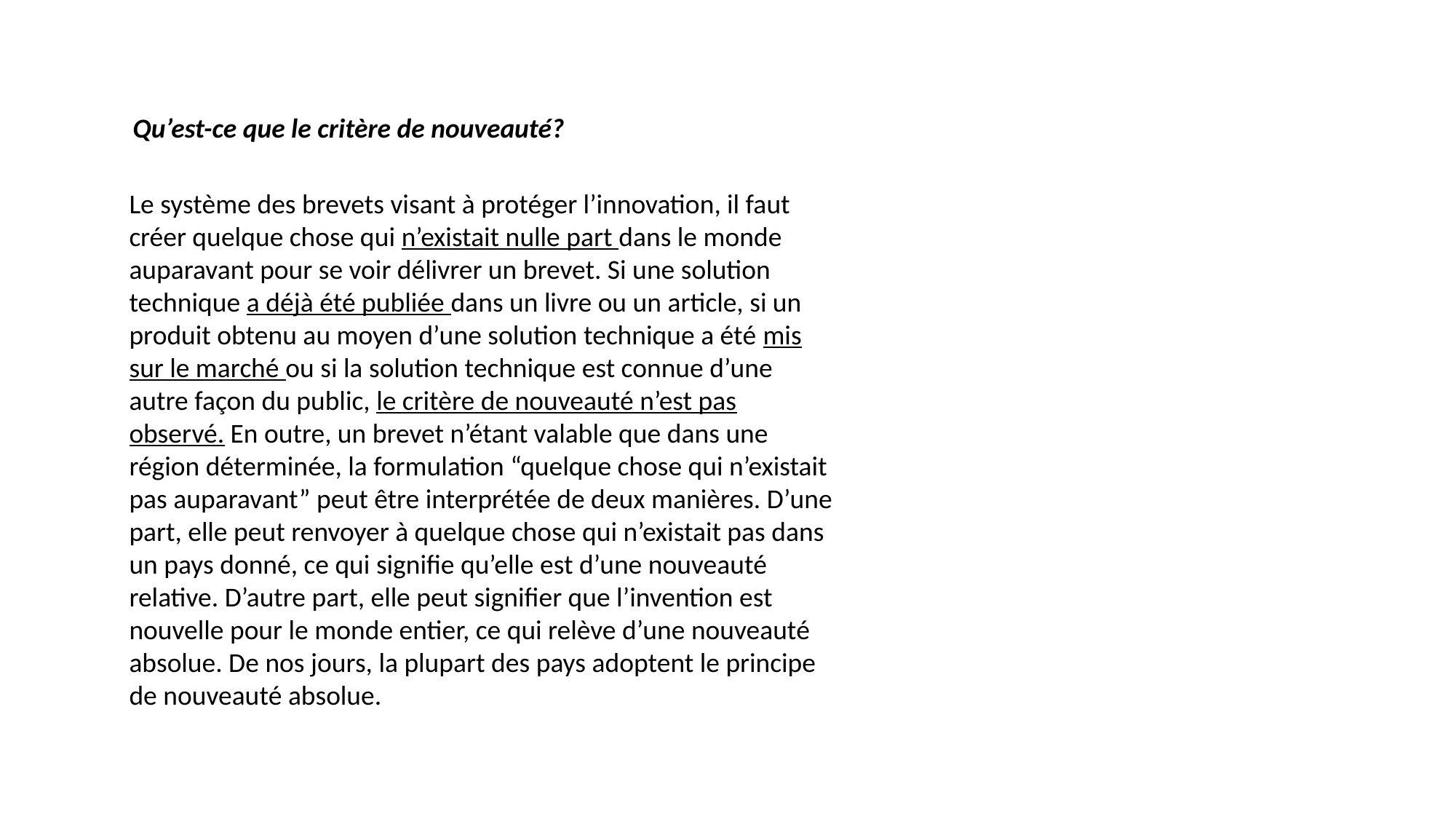

Qu’est-ce que le critère de nouveauté?
Le système des brevets visant à protéger l’innovation, il faut créer quelque chose qui n’existait nulle part dans le monde auparavant pour se voir délivrer un brevet. Si une solution technique a déjà été publiée dans un livre ou un article, si un produit obtenu au moyen d’une solution technique a été mis sur le marché ou si la solution technique est connue d’une autre façon du public, le critère de nouveauté n’est pas observé. En outre, un brevet n’étant valable que dans une région déterminée, la formulation “quelque chose qui n’existait pas auparavant” peut être interprétée de deux manières. D’une part, elle peut renvoyer à quelque chose qui n’existait pas dans un pays donné, ce qui signifie qu’elle est d’une nouveauté relative. D’autre part, elle peut signifier que l’invention est nouvelle pour le monde entier, ce qui relève d’une nouveauté absolue. De nos jours, la plupart des pays adoptent le principe de nouveauté absolue.